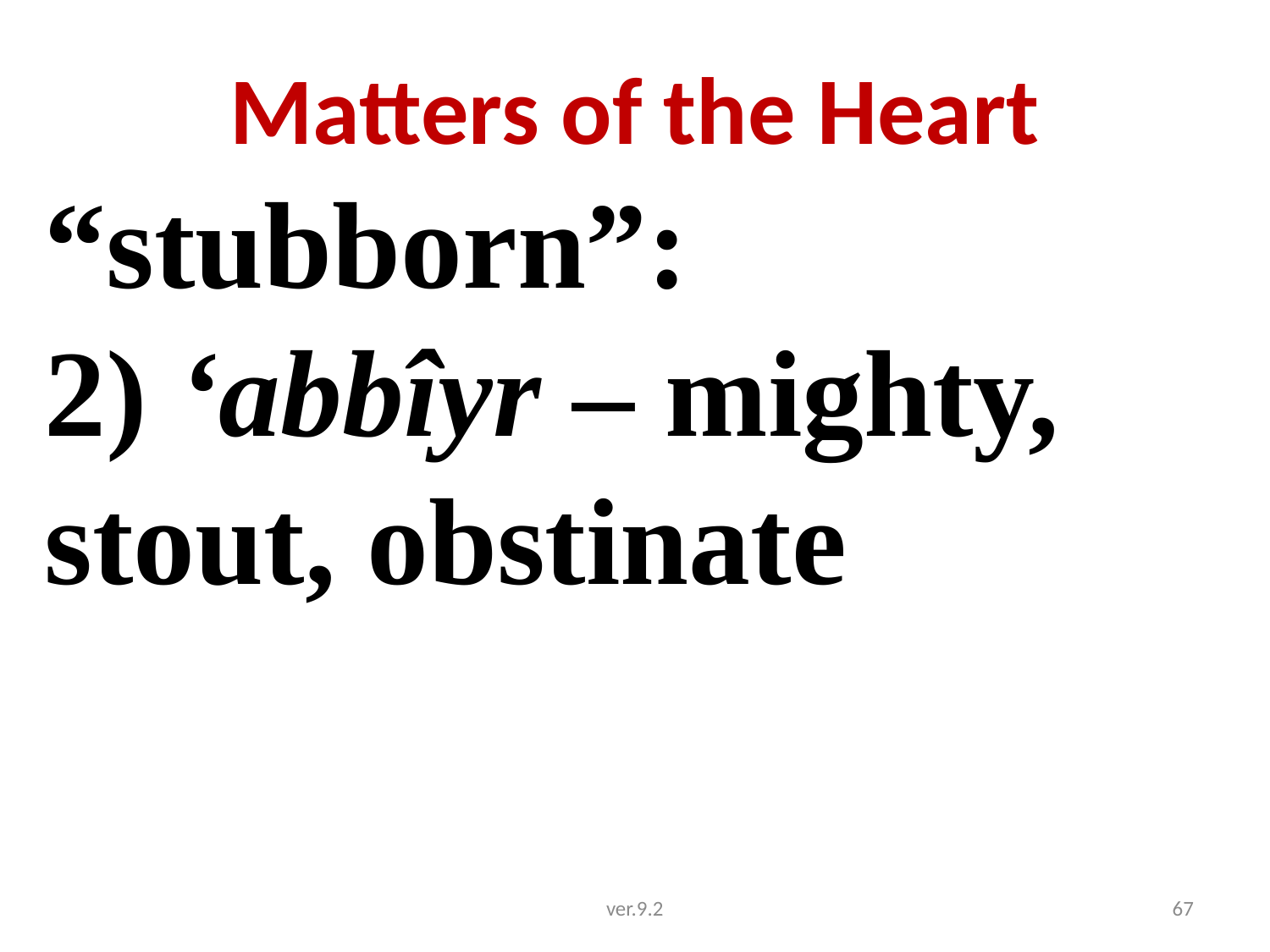

# Matters of the Heart
“stubborn”:
2) ‘abbîyr – mighty, stout, obstinate
ver.9.2
67